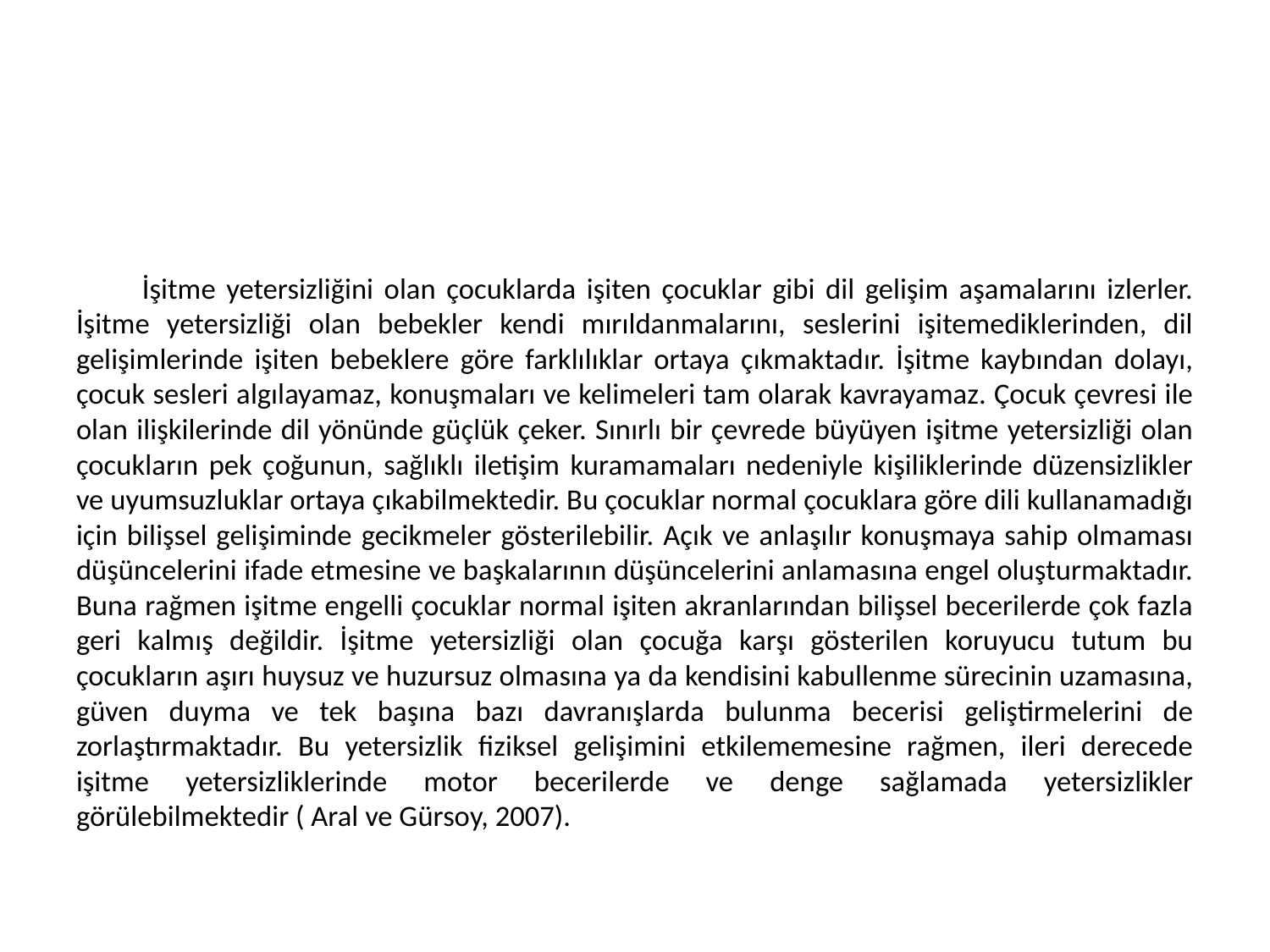

#

	İşitme yetersizliğini olan çocuklarda işiten çocuklar gibi dil gelişim aşamalarını izlerler. İşitme yetersizliği olan bebekler kendi mırıldanmalarını, seslerini işitemediklerinden, dil gelişimlerinde işiten bebeklere göre farklılıklar ortaya çıkmaktadır. İşitme kaybından dolayı, çocuk sesleri algılayamaz, konuşmaları ve kelimeleri tam olarak kavrayamaz. Çocuk çevresi ile olan ilişkilerinde dil yönünde güçlük çeker. Sınırlı bir çevrede büyüyen işitme yetersizliği olan çocukların pek çoğunun, sağlıklı iletişim kuramamaları nedeniyle kişiliklerinde düzensizlikler ve uyumsuzluklar ortaya çıkabilmektedir. Bu çocuklar normal çocuklara göre dili kullanamadığı için bilişsel gelişiminde gecikmeler gösterilebilir. Açık ve anlaşılır konuşmaya sahip olmaması düşüncelerini ifade etmesine ve başkalarının düşüncelerini anlamasına engel oluşturmaktadır. Buna rağmen işitme engelli çocuklar normal işiten akranlarından bilişsel becerilerde çok fazla geri kalmış değildir. İşitme yetersizliği olan çocuğa karşı gösterilen koruyucu tutum bu çocukların aşırı huysuz ve huzursuz olmasına ya da kendisini kabullenme sürecinin uzamasına, güven duyma ve tek başına bazı davranışlarda bulunma becerisi geliştirmelerini de zorlaştırmaktadır. Bu yetersizlik fiziksel gelişimini etkilememesine rağmen, ileri derecede işitme yetersizliklerinde motor becerilerde ve denge sağlamada yetersizlikler görülebilmektedir ( Aral ve Gürsoy, 2007).